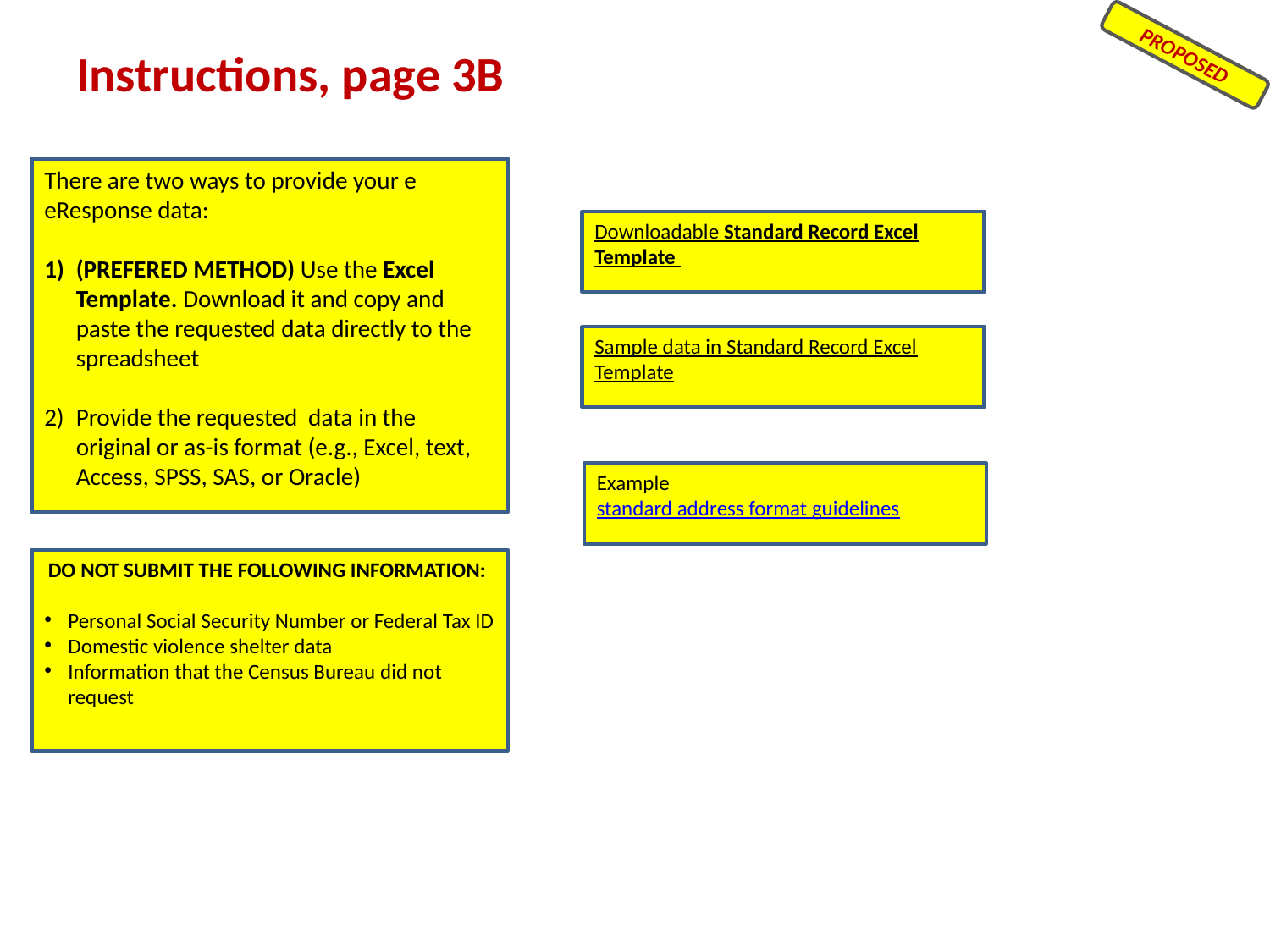

Instructions, page 3B
PROPOSED
There are two ways to provide your e eResponse data:

(PREFERED METHOD) Use the Excel Template. Download it and copy and paste the requested data directly to the spreadsheet

Provide the requested  data in the original or as-is format (e.g., Excel, text, Access, SPSS, SAS, or Oracle)
Downloadable Standard Record Excel Template

Sample data in Standard Record Excel Template
Example standard address format guidelines
DO NOT SUBMIT THE FOLLOWING INFORMATION:

Personal Social Security Number or Federal Tax ID
Domestic violence shelter data
Information that the Census Bureau did not request